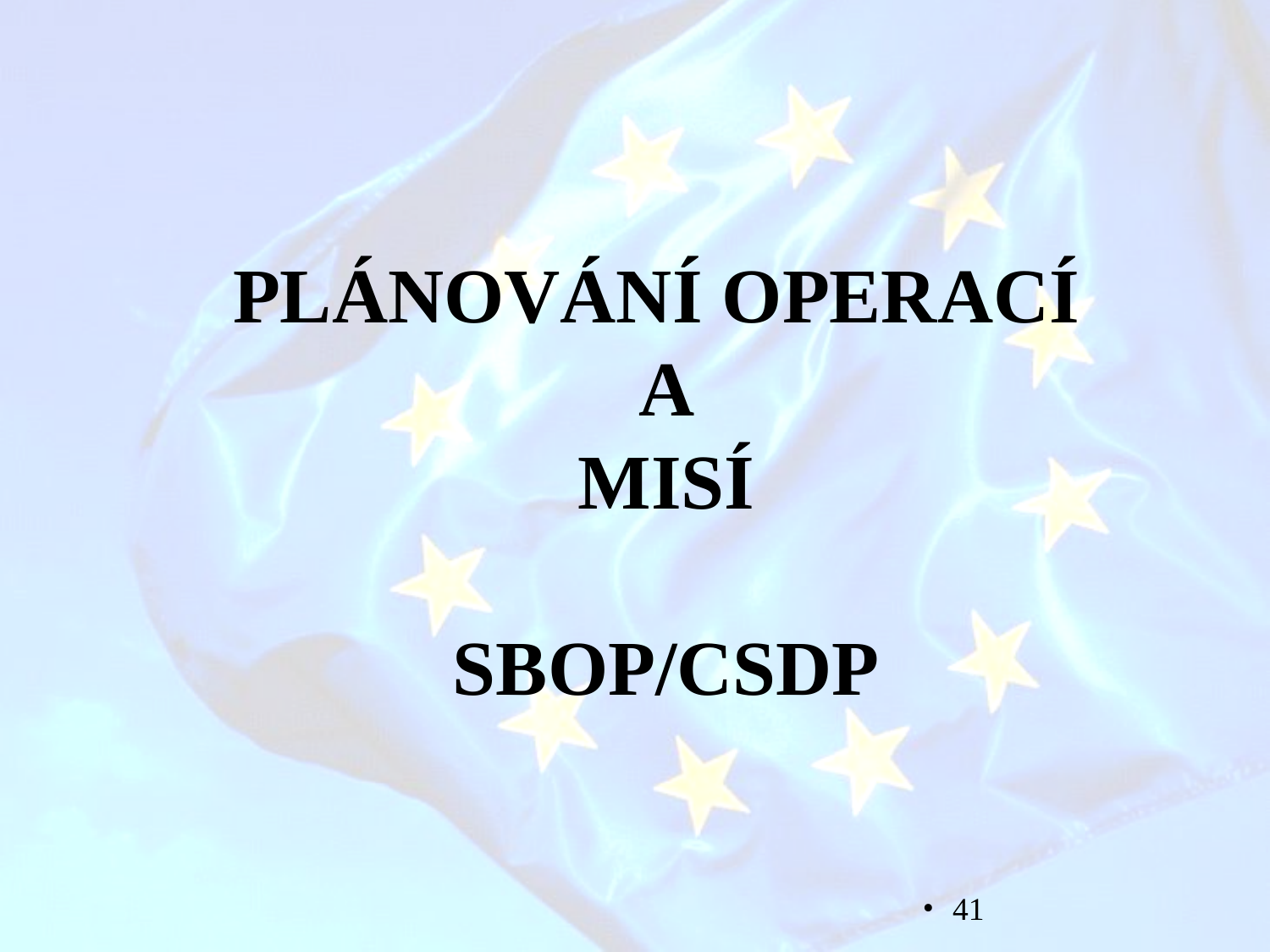

# PLÁNOVÁNÍ OPERACÍ A MISÍ SBOP/CSDP
41